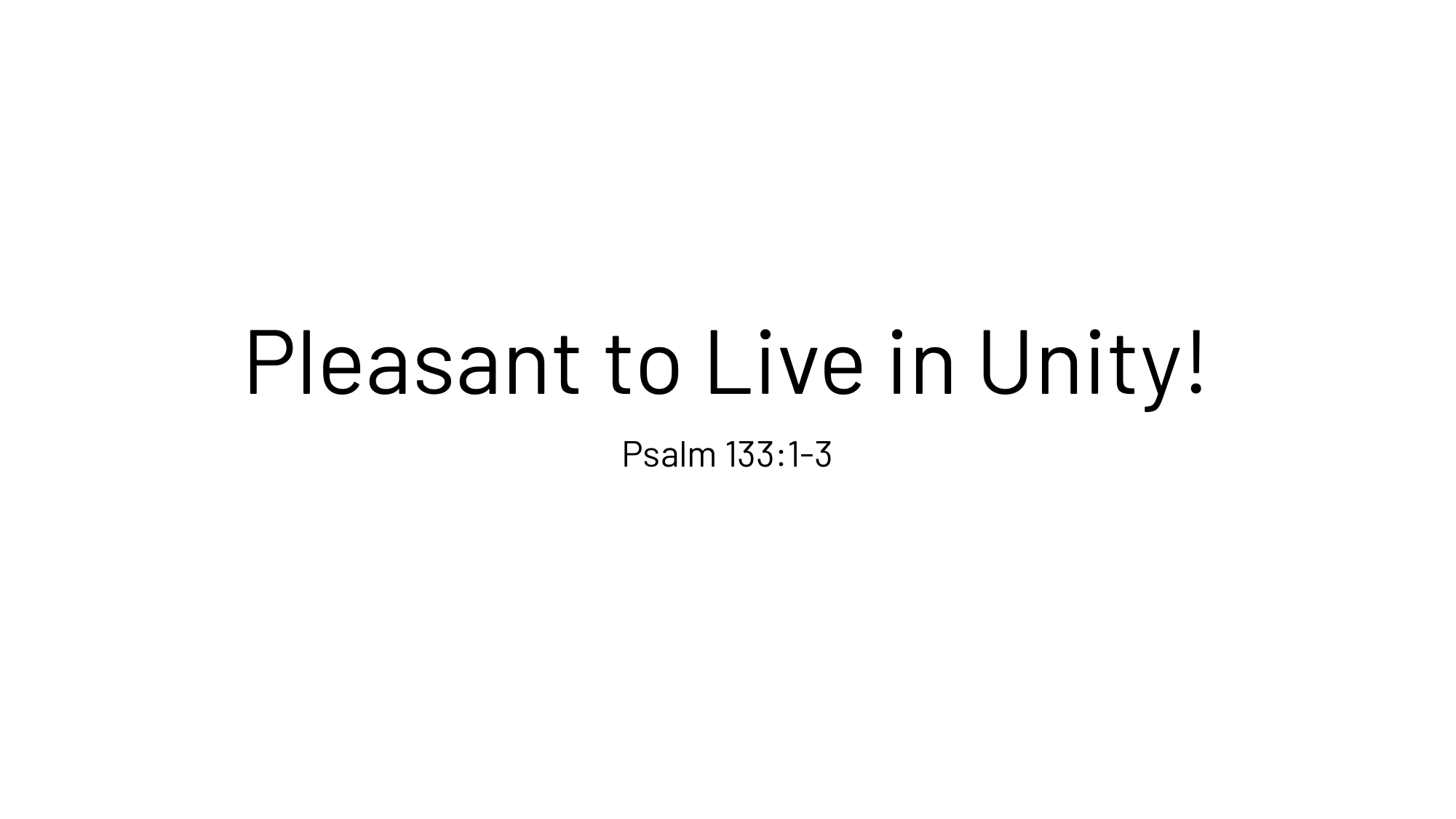

# Pleasant to Live in Unity!
Psalm 133:1-3